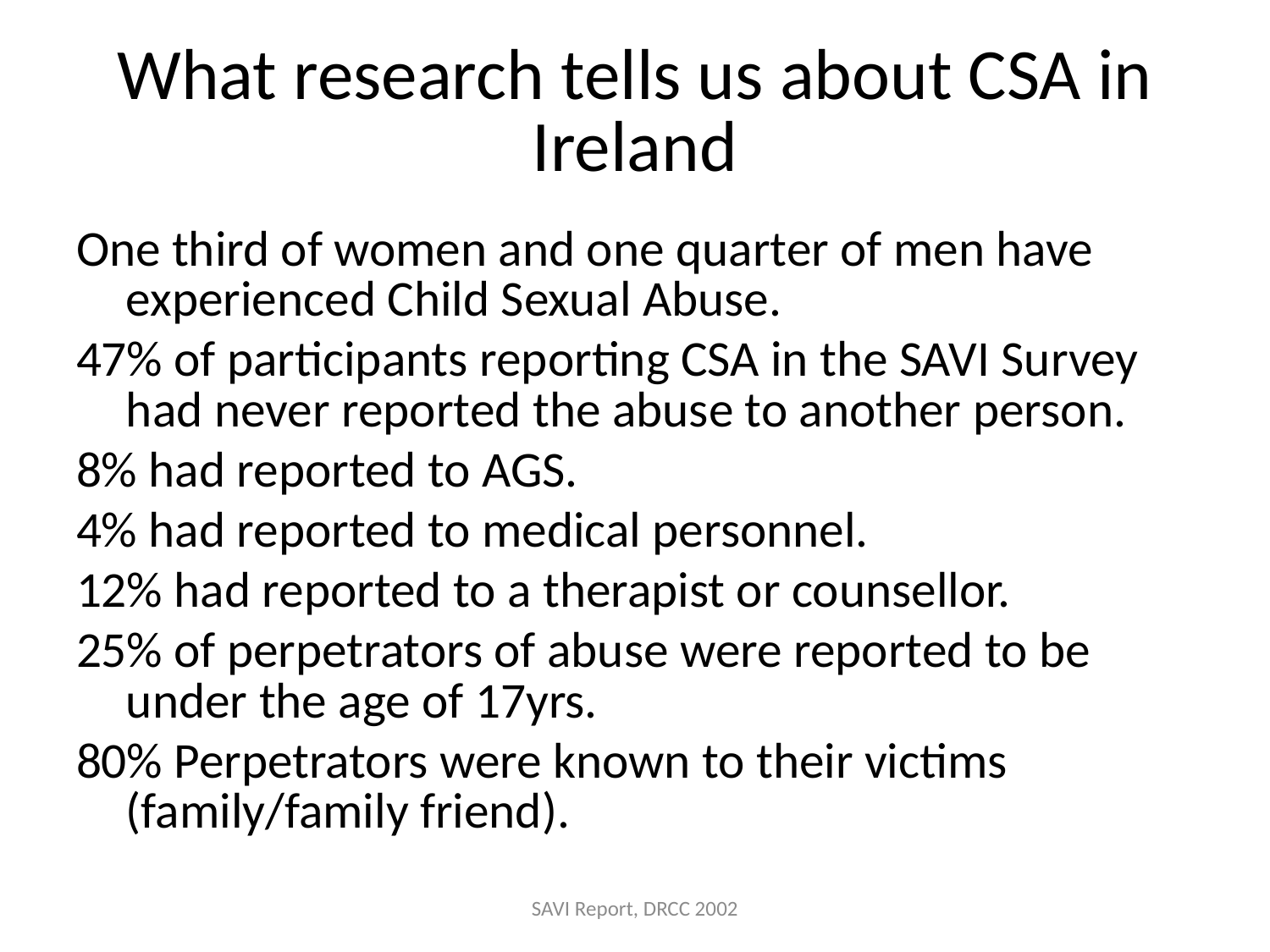

# What research tells us about CSA in Ireland
One third of women and one quarter of men have experienced Child Sexual Abuse.
47% of participants reporting CSA in the SAVI Survey had never reported the abuse to another person.
8% had reported to AGS.
4% had reported to medical personnel.
12% had reported to a therapist or counsellor.
25% of perpetrators of abuse were reported to be under the age of 17yrs.
80% Perpetrators were known to their victims (family/family friend).

SAVI Report, DRCC 2002